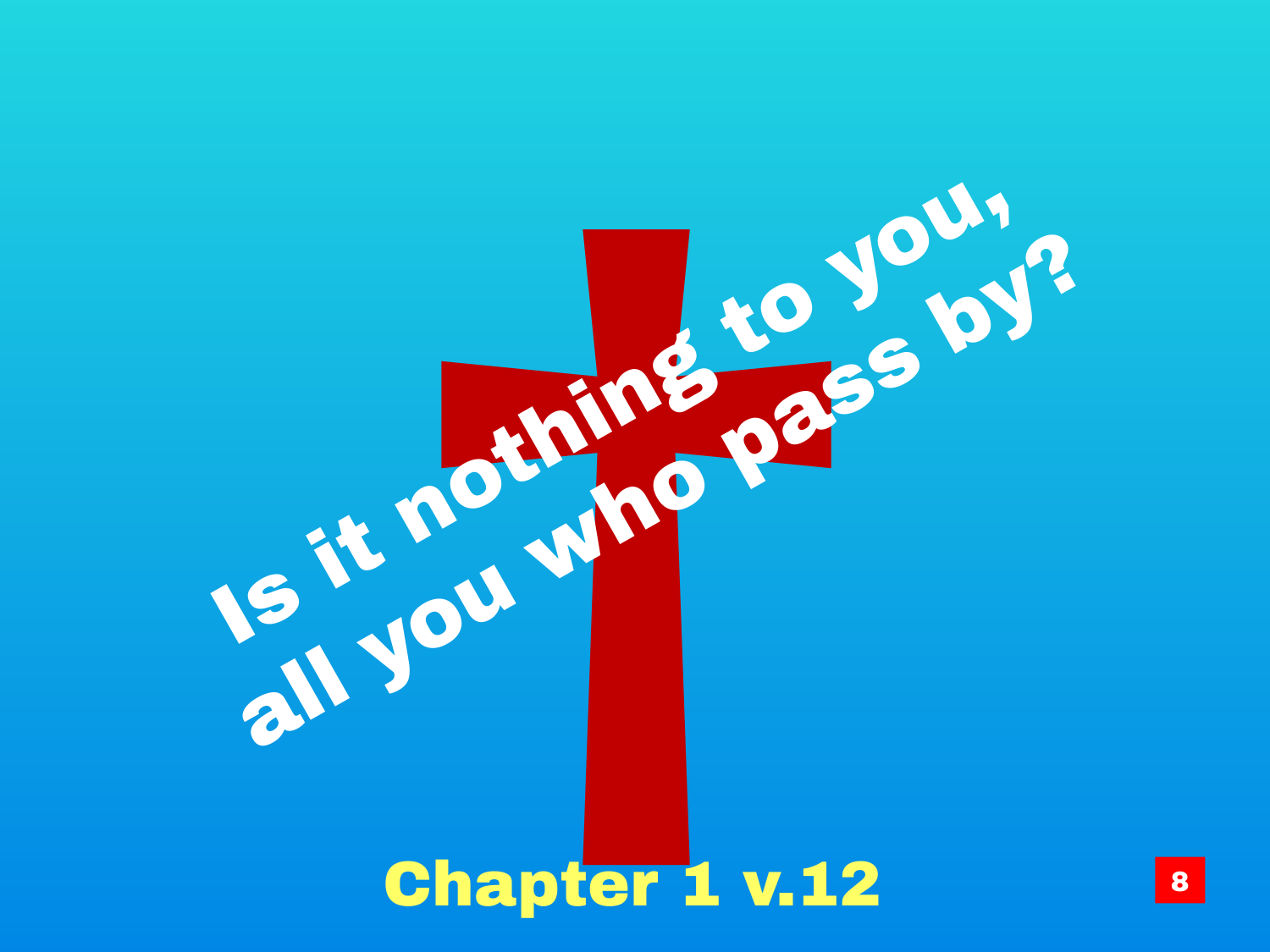

†

Is it nothing to you, all you who pass by?
Chapter 1 v.12
8